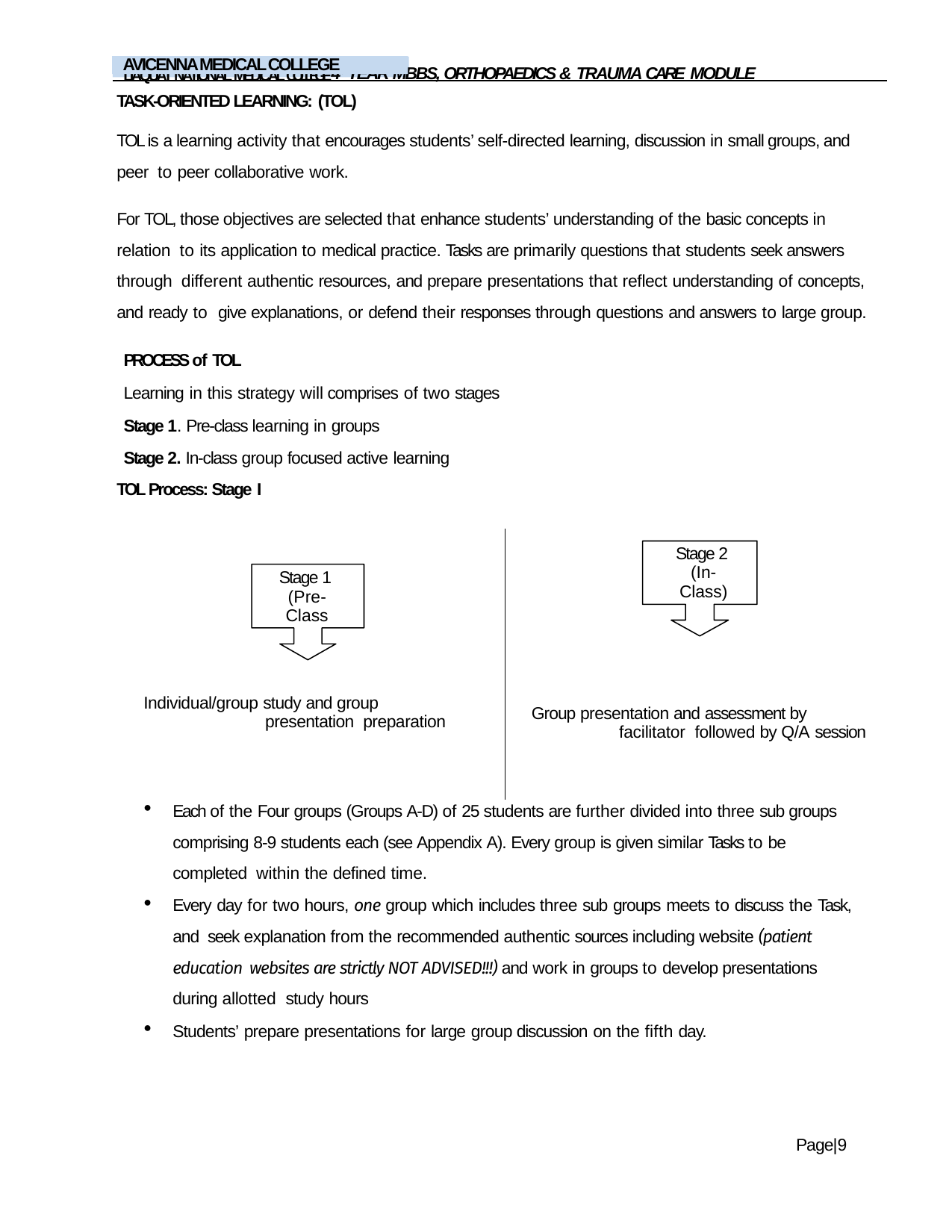

LIAQUAT NATIONAL MEDICAL COLLEGE 4thYEAR MBBS, ORTHOPAEDICS & TRAUMA CARE MODULE
TASK-ORIENTED LEARNING: (TOL)
TOL is a learning activity that encourages students’ self-directed learning, discussion in small groups, and peer  to peer collaborative work.

For TOL, those objectives are selected that enhance students’ understanding of the basic concepts in relation  to its application to medical practice. Tasks are primarily questions that students seek answers through  different authentic resources, and prepare presentations that reflect understanding of concepts, and ready to  give explanations, or defend their responses through questions and answers to large group.

PROCESS of TOL
Learning in this strategy will comprises of two stages
Stage 1. Pre-class learning in groups
Stage 2. In-class group focused active learning
TOL Process: Stage I
AVICENNA MEDICAL COLLEGE

| Stage 1 (Pre-Class | Stage 2 (In-Class) |
| --- | --- |
| Individual/group study and group presentation preparation | Group presentation and assessment by facilitator followed by Q/A session |

Each of the Four groups (Groups A-D) of 25 students are further divided into three sub groups  comprising 8-9 students each (see Appendix A). Every group is given similar Tasks to be completed  within the defined time.
Every day for two hours, one group which includes three sub groups meets to discuss the Task, and  seek explanation from the recommended authentic sources including website (patient education  websites are strictly NOT ADVISED!!!) and work in groups to develop presentations during allotted  study hours
Students’ prepare presentations for large group discussion on the fifth day.
Page|9